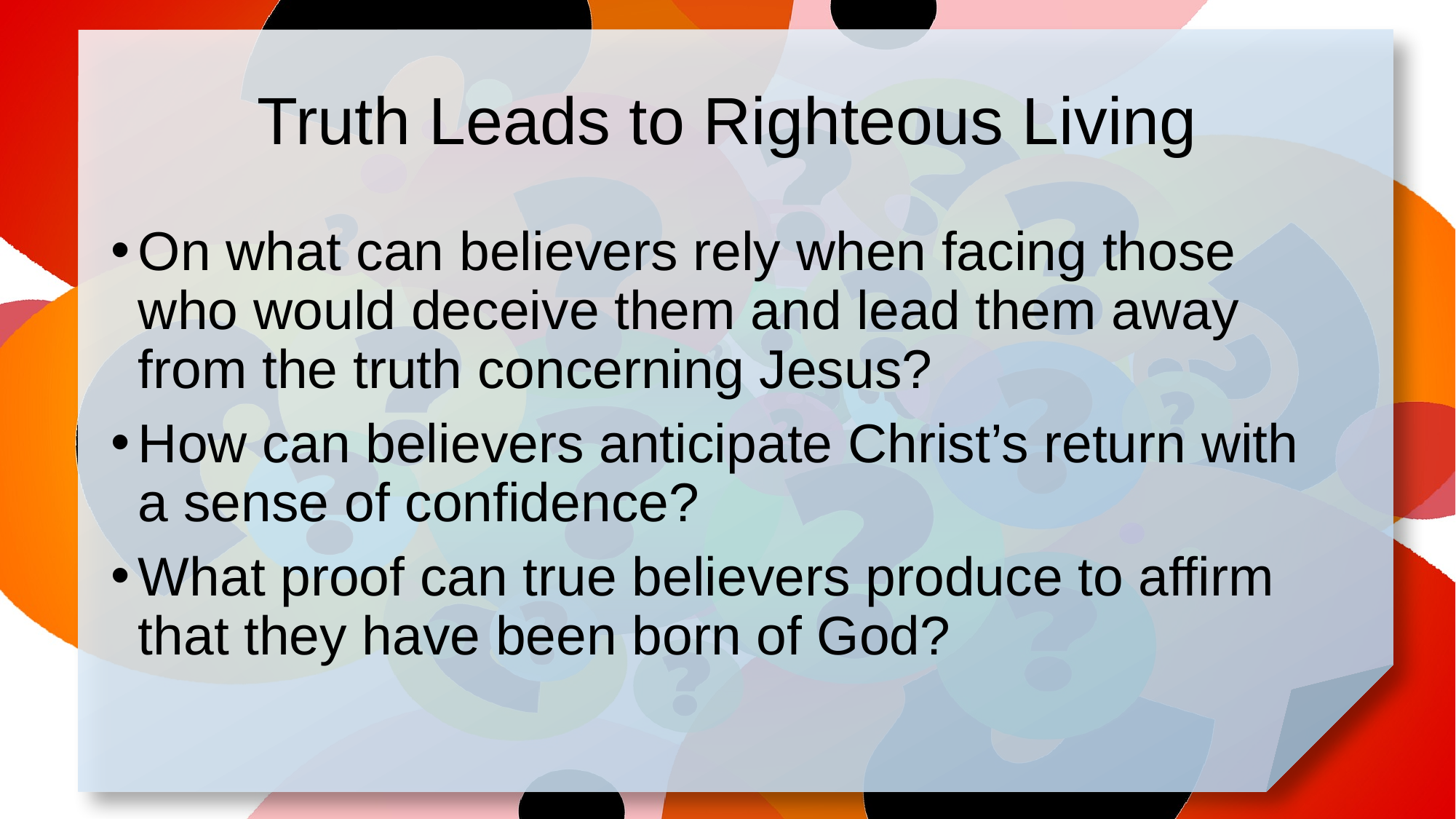

# Truth Leads to Righteous Living
On what can believers rely when facing those who would deceive them and lead them away from the truth concerning Jesus?
How can believers anticipate Christ’s return with a sense of confidence?
What proof can true believers produce to affirm that they have been born of God?